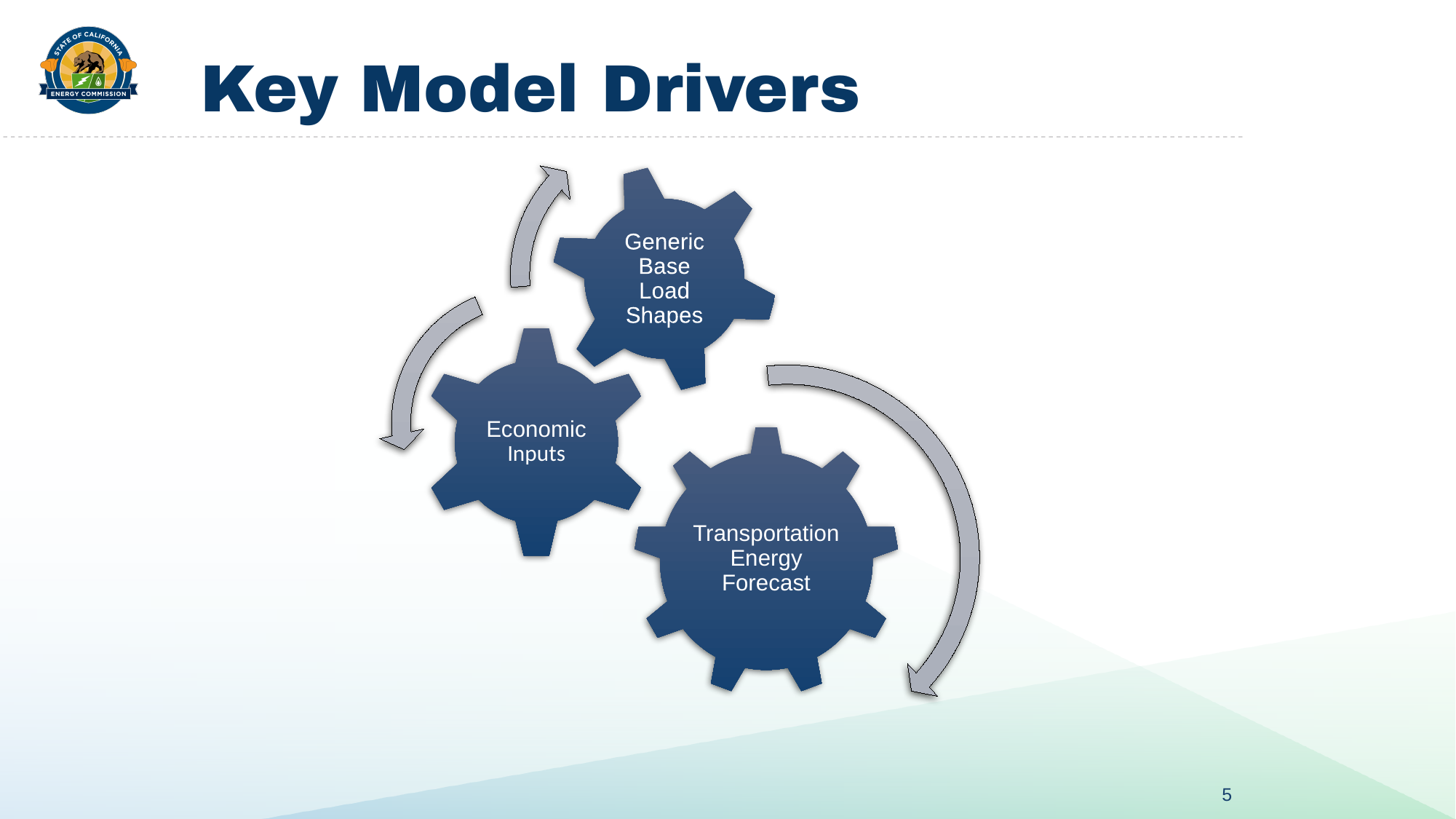

# Key Model Drivers
Transportation Energy Forecast
Economic Inputs
Generic Base Load Shapes
5